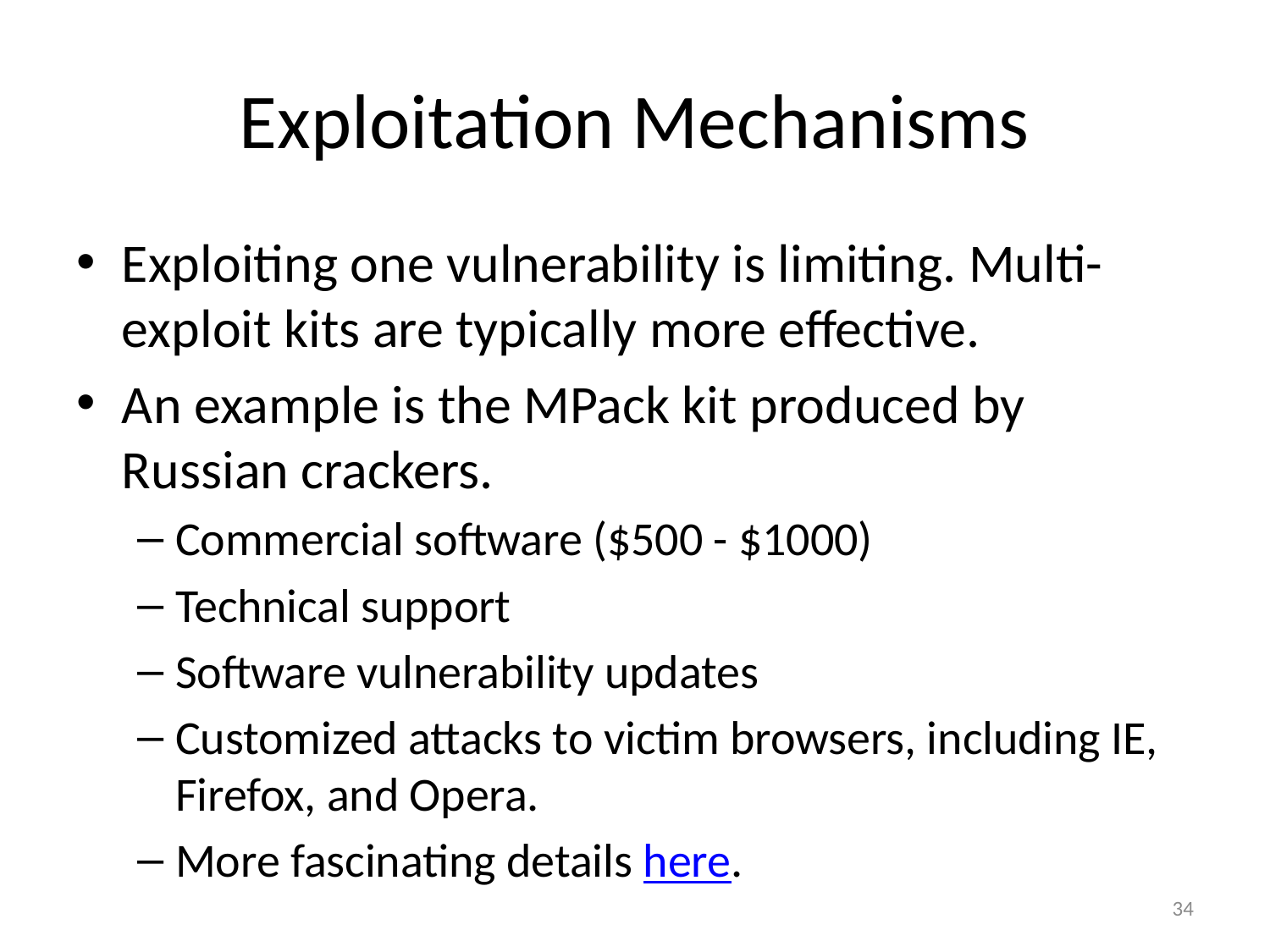

# Exploitation Mechanisms
Exploiting one vulnerability is limiting. Multi-exploit kits are typically more effective.
An example is the MPack kit produced by Russian crackers.
Commercial software ($500 - $1000)
Technical support
Software vulnerability updates
Customized attacks to victim browsers, including IE, Firefox, and Opera.
More fascinating details here.
34